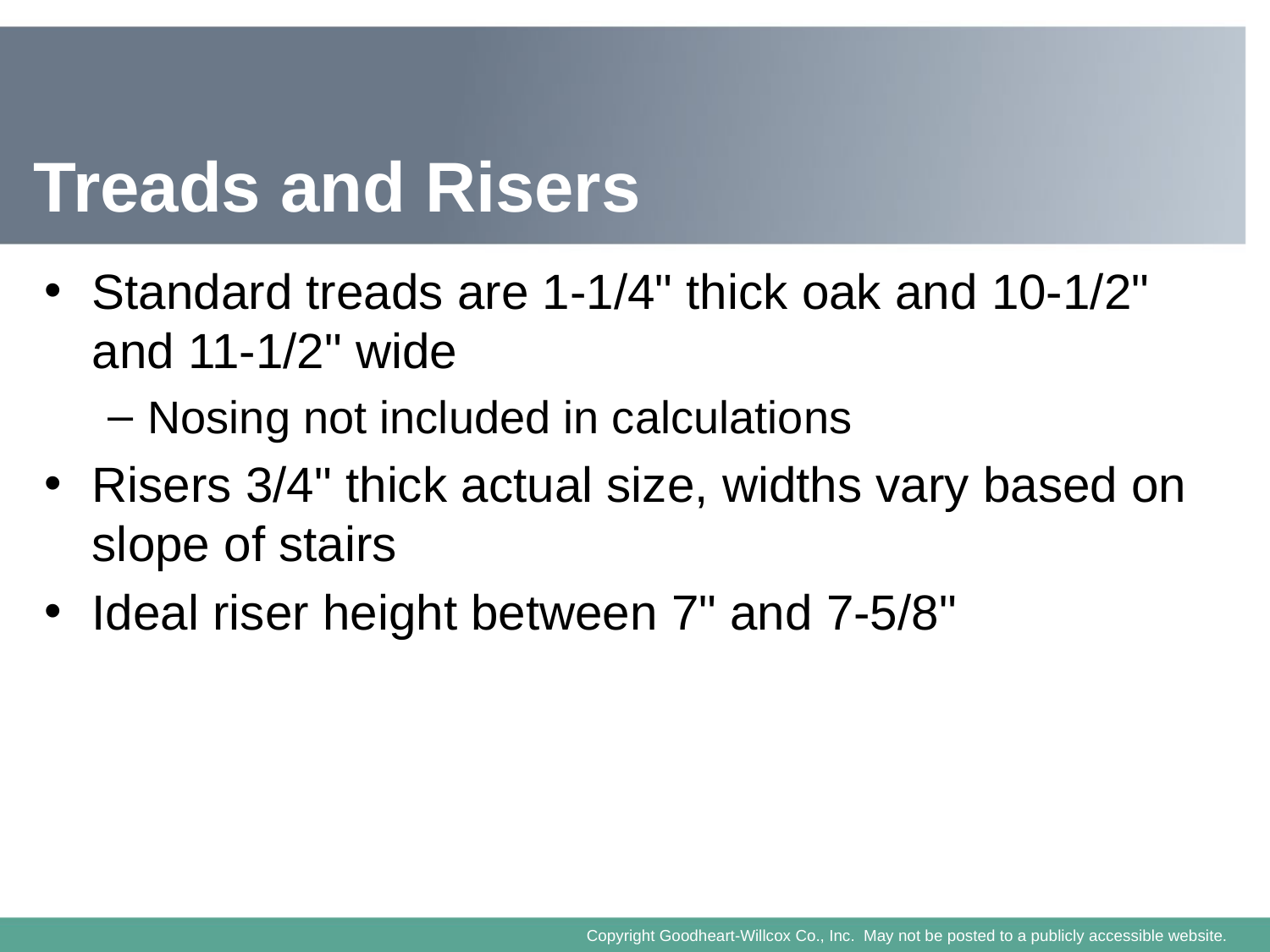

# Treads and Risers
Standard treads are 1-1/4" thick oak and 10-1/2" and 11-1/2" wide
Nosing not included in calculations
Risers 3/4" thick actual size, widths vary based on slope of stairs
Ideal riser height between 7" and 7-5/8"